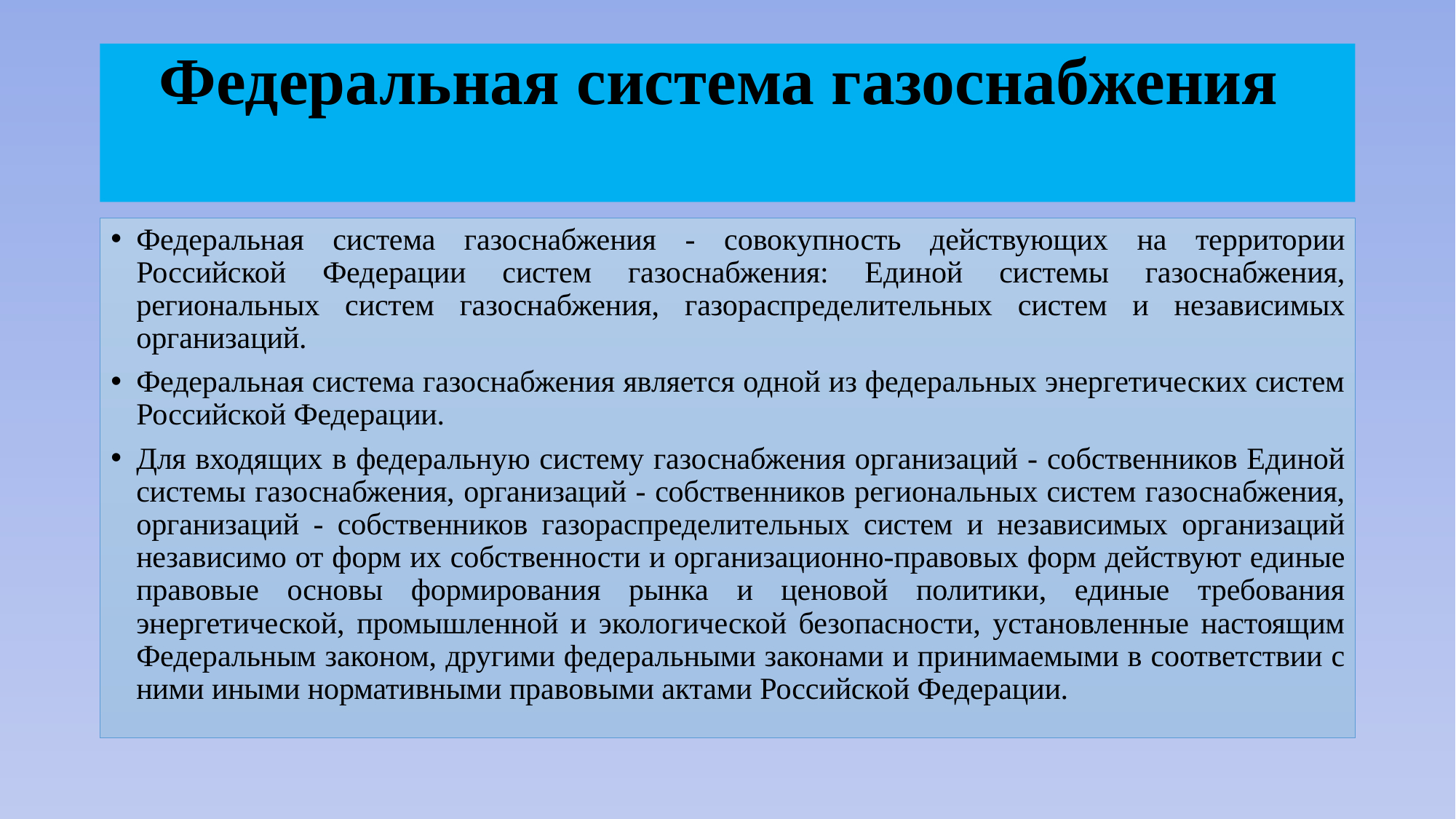

# Федеральная система газоснабжения
Федеральная система газоснабжения - совокупность действующих на территории Российской Федерации систем газоснабжения: Единой системы газоснабжения, региональных систем газоснабжения, газораспределительных систем и независимых организаций.
Федеральная система газоснабжения является одной из федеральных энергетических систем Российской Федерации.
Для входящих в федеральную систему газоснабжения организаций - собственников Единой системы газоснабжения, организаций - собственников региональных систем газоснабжения, организаций - собственников газораспределительных систем и независимых организаций независимо от форм их собственности и организационно-правовых форм действуют единые правовые основы формирования рынка и ценовой политики, единые требования энергетической, промышленной и экологической безопасности, установленные настоящим Федеральным законом, другими федеральными законами и принимаемыми в соответствии с ними иными нормативными правовыми актами Российской Федерации.